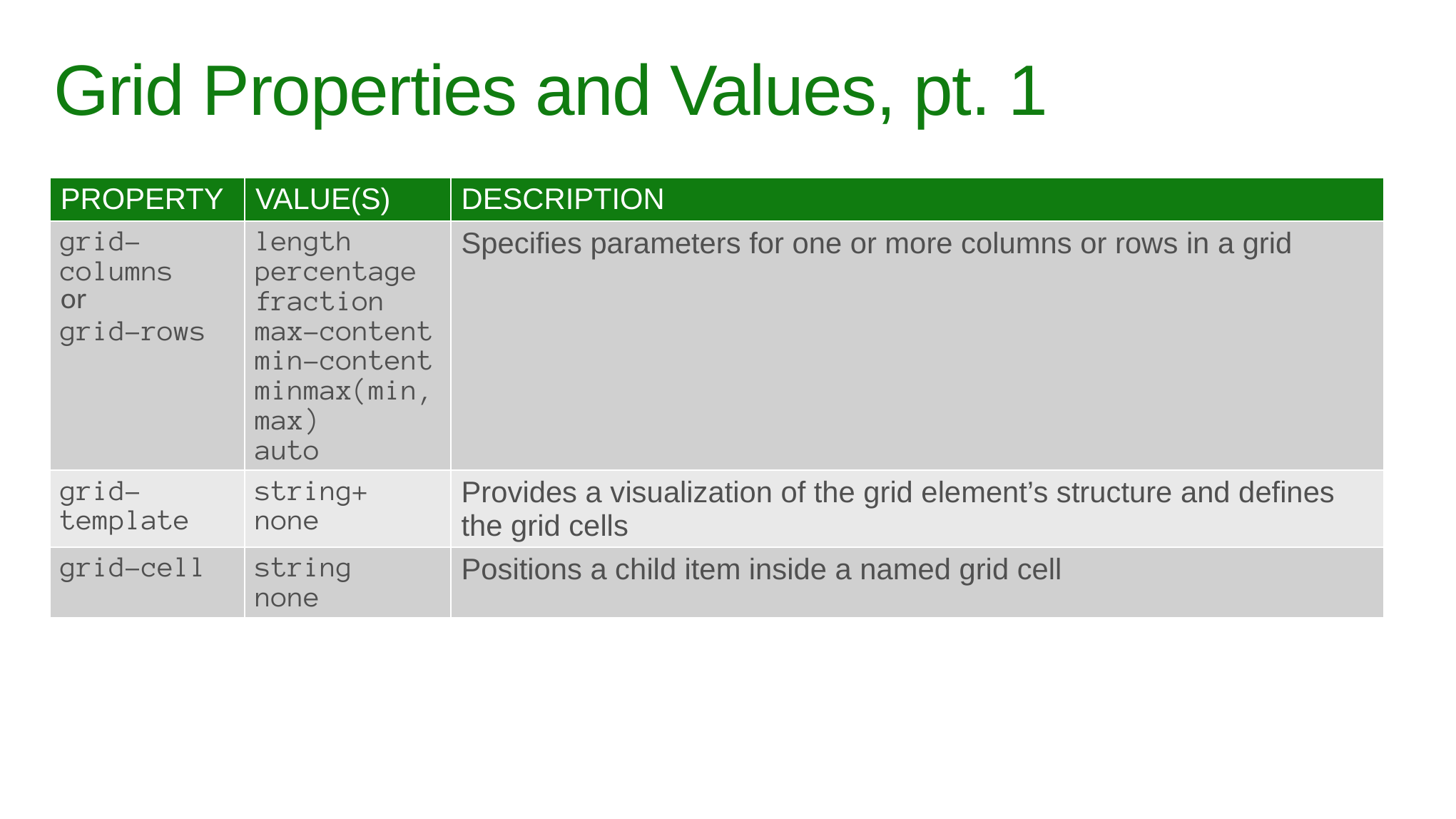

# Grid Properties and Values, pt. 1
| PROPERTY | VALUE(S) | DESCRIPTION |
| --- | --- | --- |
| grid-columns or grid-rows | length percentage fraction max-content min-content minmax(min,max) auto | Specifies parameters for one or more columns or rows in a grid |
| grid-template | string+ none | Provides a visualization of the grid element’s structure and defines the grid cells |
| grid-cell | string none | Positions a child item inside a named grid cell |